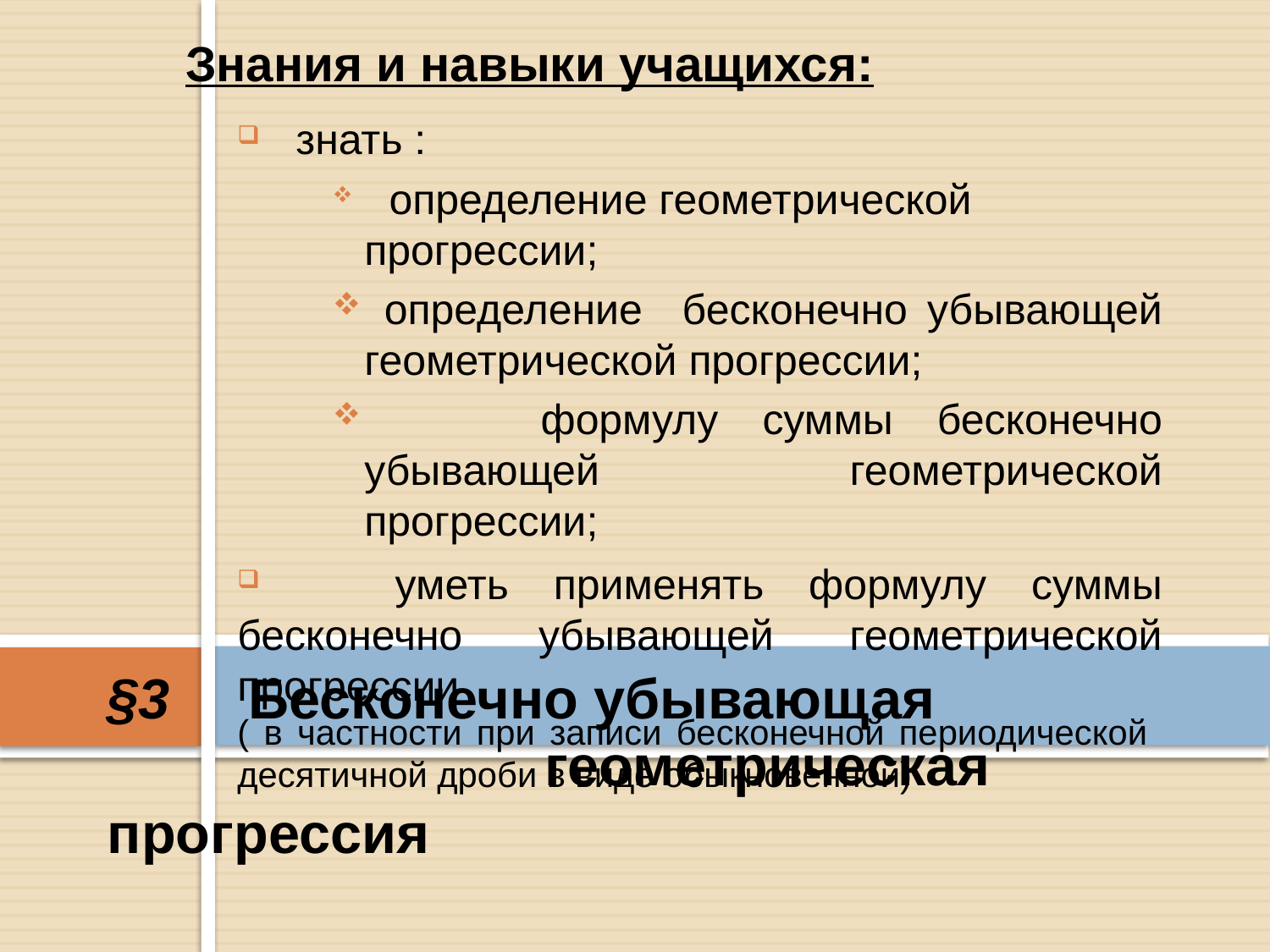

Знания и навыки учащихся:
   знать :
   определение геометрической прогрессии;
 определение  бесконечно убывающей геометрической прогрессии;
    формулу суммы бесконечно убывающей геометрической прогрессии;
   уметь применять формулу суммы бесконечно убывающей геометрической прогрессии
( в частности при записи бесконечной периодической
десятичной дроби в виде обыкновенной)
§3     Бесконечно убывающая
                            геометрическая прогрессия